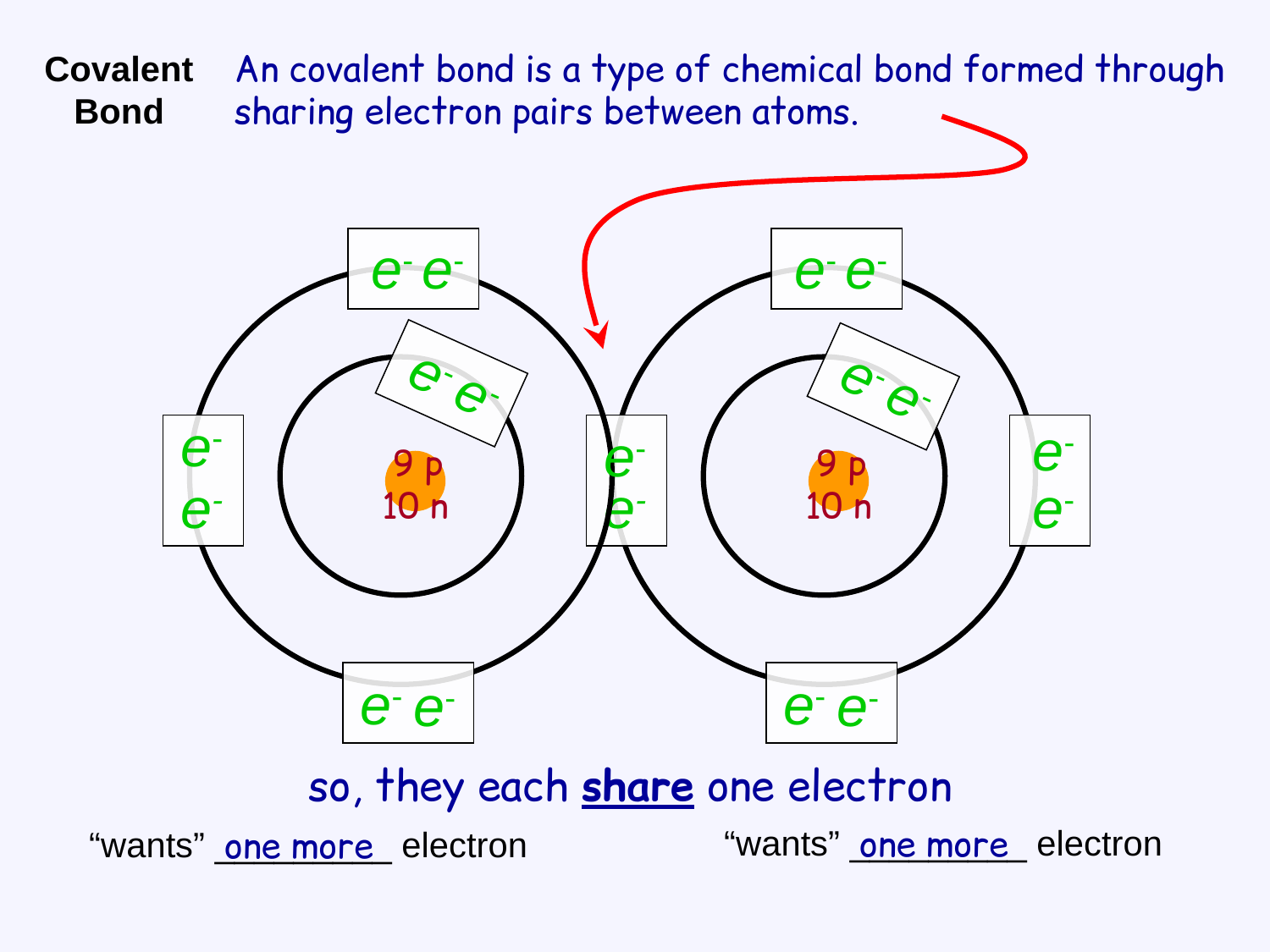

Covalent
Bond
An covalent bond is a type of chemical bond formed through
sharing electron pairs between atoms.

e-
e-

e-
e-
 9 p
10 n

e-

e-
e-
e-
e-

e-
 9 p
10 n

e-
e-

e-
e-
e-
e-

e-
e-

so, they each share one electron
“wants” _________ electron
one more
“wants” _________ electron
one more